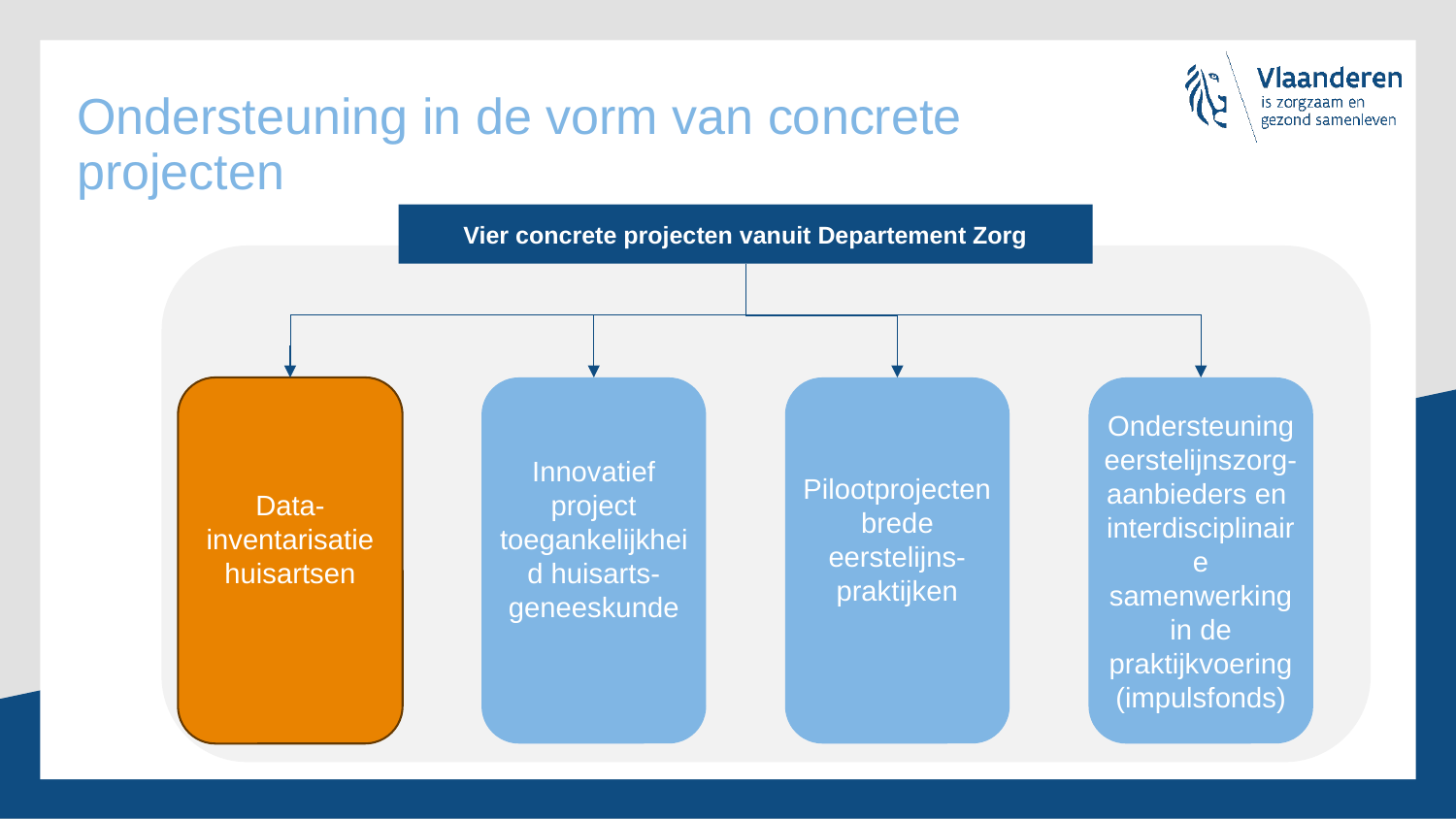

# Ondersteuning in de vorm van concrete projecten
Vier concrete projecten vanuit Departement Zorg

Data-inventarisatie huisartsen

Innovatief project toegankelijkheid huisarts-geneeskunde

Pilootprojecten brede eerstelijns-praktijken

Ondersteuning eerstelijnszorg-aanbieders en  interdisciplinaire samenwerking in de praktijkvoering (impulsfonds)